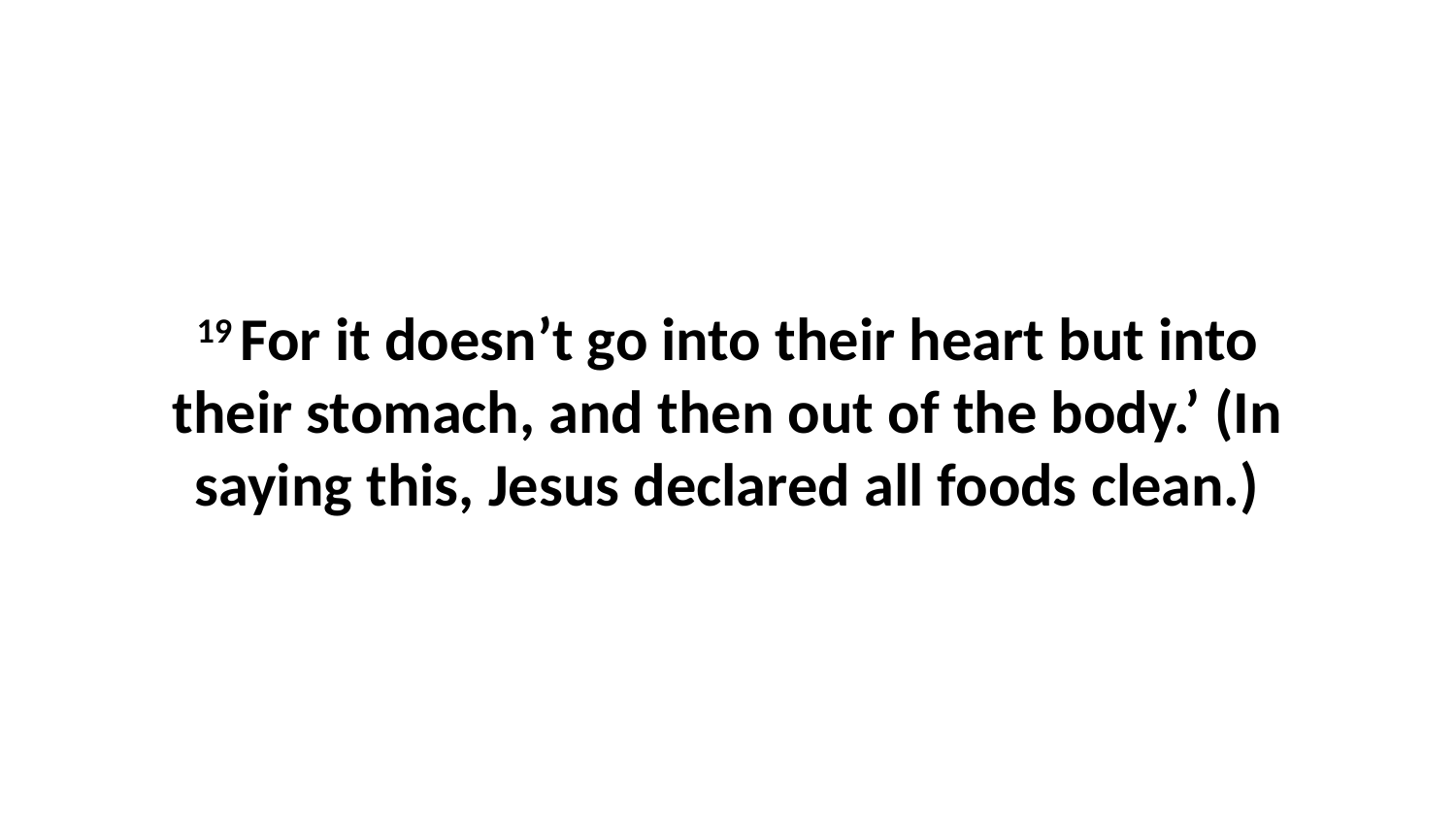

19 For it doesn’t go into their heart but into their stomach, and then out of the body.’ (In saying this, Jesus declared all foods clean.)